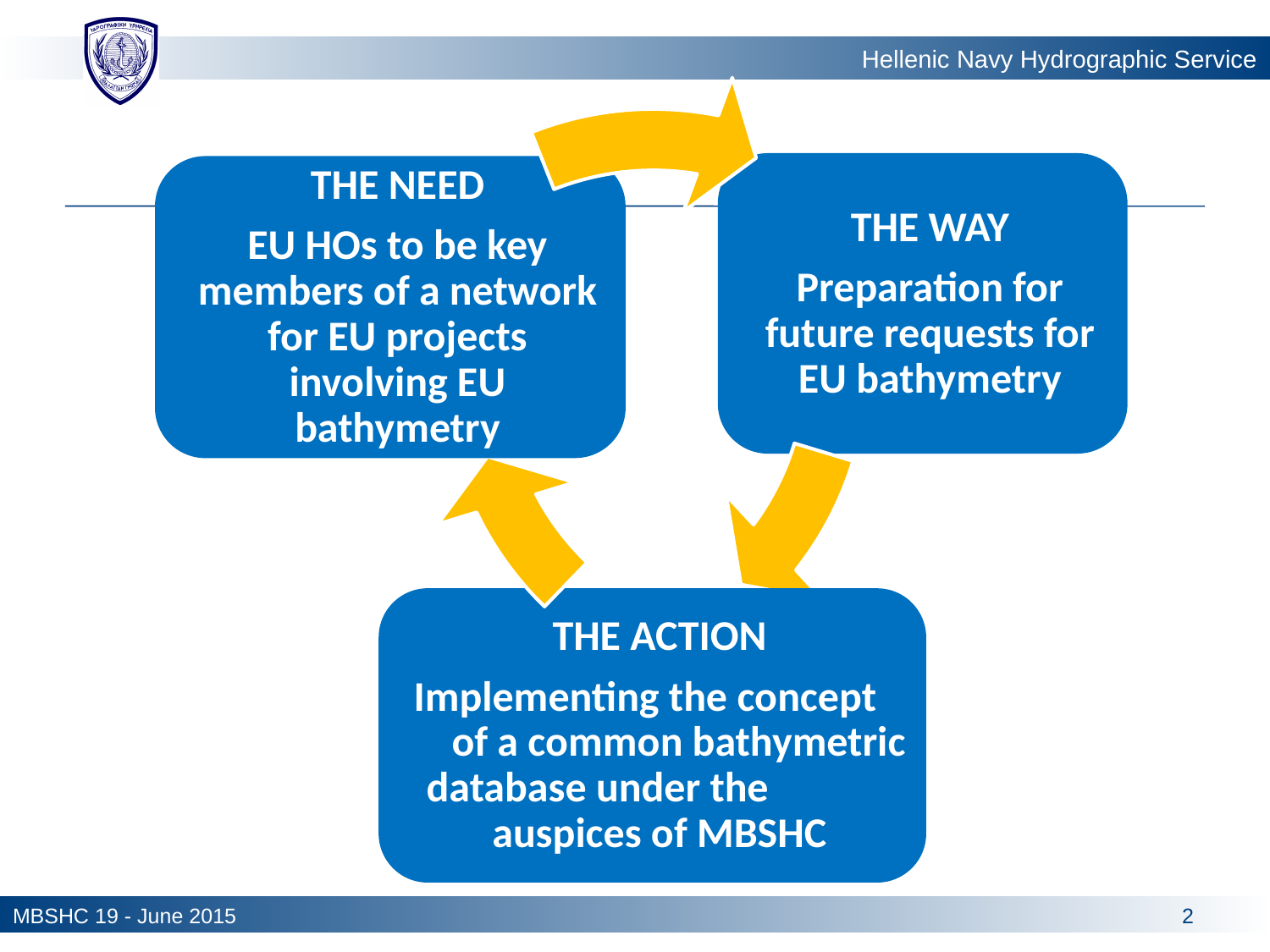

THE WAY
Preparation for future requests for EU bathymetry
THE ACTION
Implementing the concept        of a common bathymetric database under the              auspices of MBSHC
THE NEED
EU HOs to be key members of a network for EU projects involving EU bathymetry
MBSHC 19 - June 2015
2